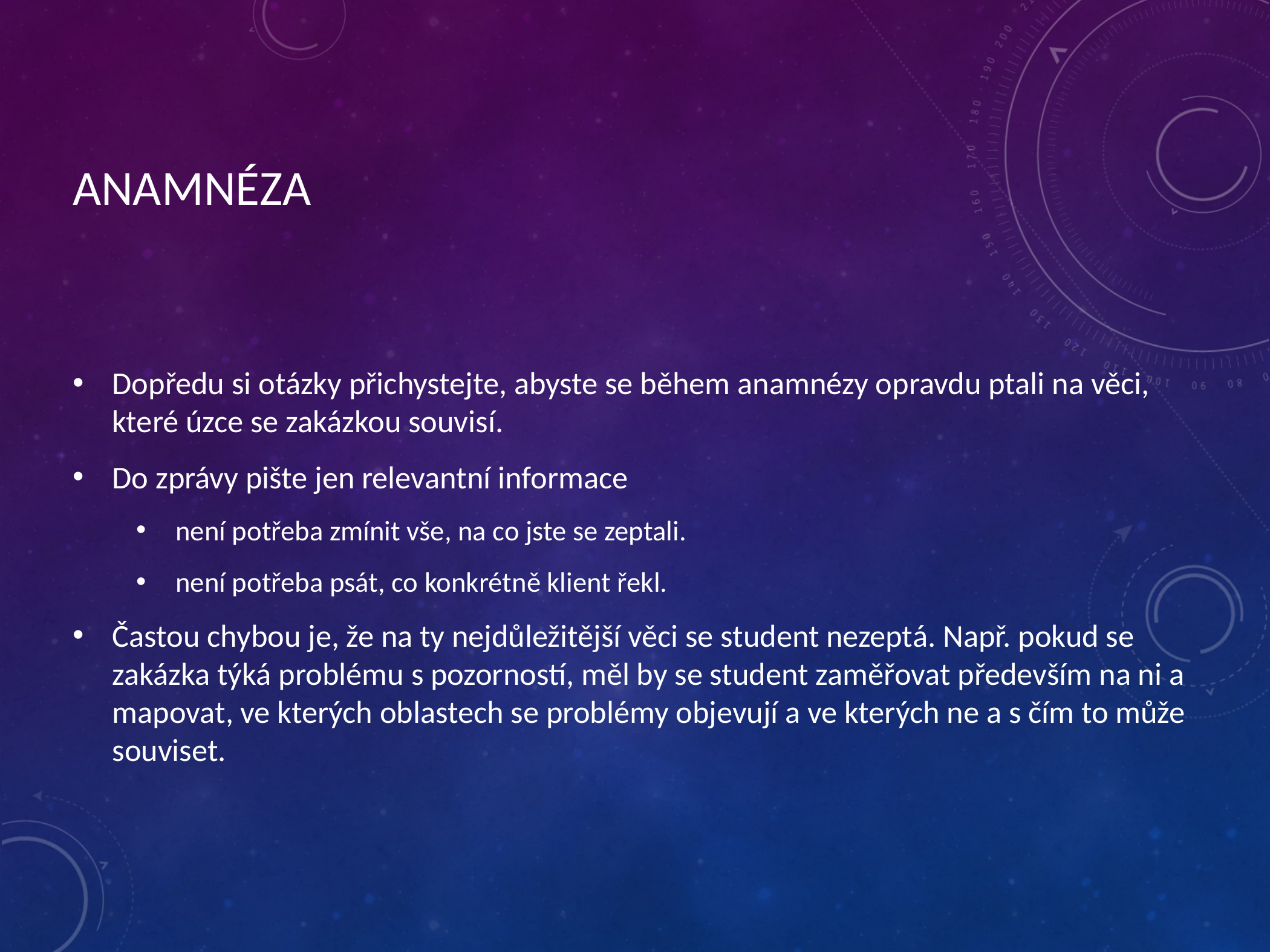

# Anamnéza
Dopředu si otázky přichystejte, abyste se během anamnézy opravdu ptali na věci, které úzce se zakázkou souvisí.
Do zprávy pište jen relevantní informace
není potřeba zmínit vše, na co jste se zeptali.
není potřeba psát, co konkrétně klient řekl.
Častou chybou je, že na ty nejdůležitější věci se student nezeptá. Např. pokud se zakázka týká problému s pozorností, měl by se student zaměřovat především na ni a mapovat, ve kterých oblastech se problémy objevují a ve kterých ne a s čím to může souviset.